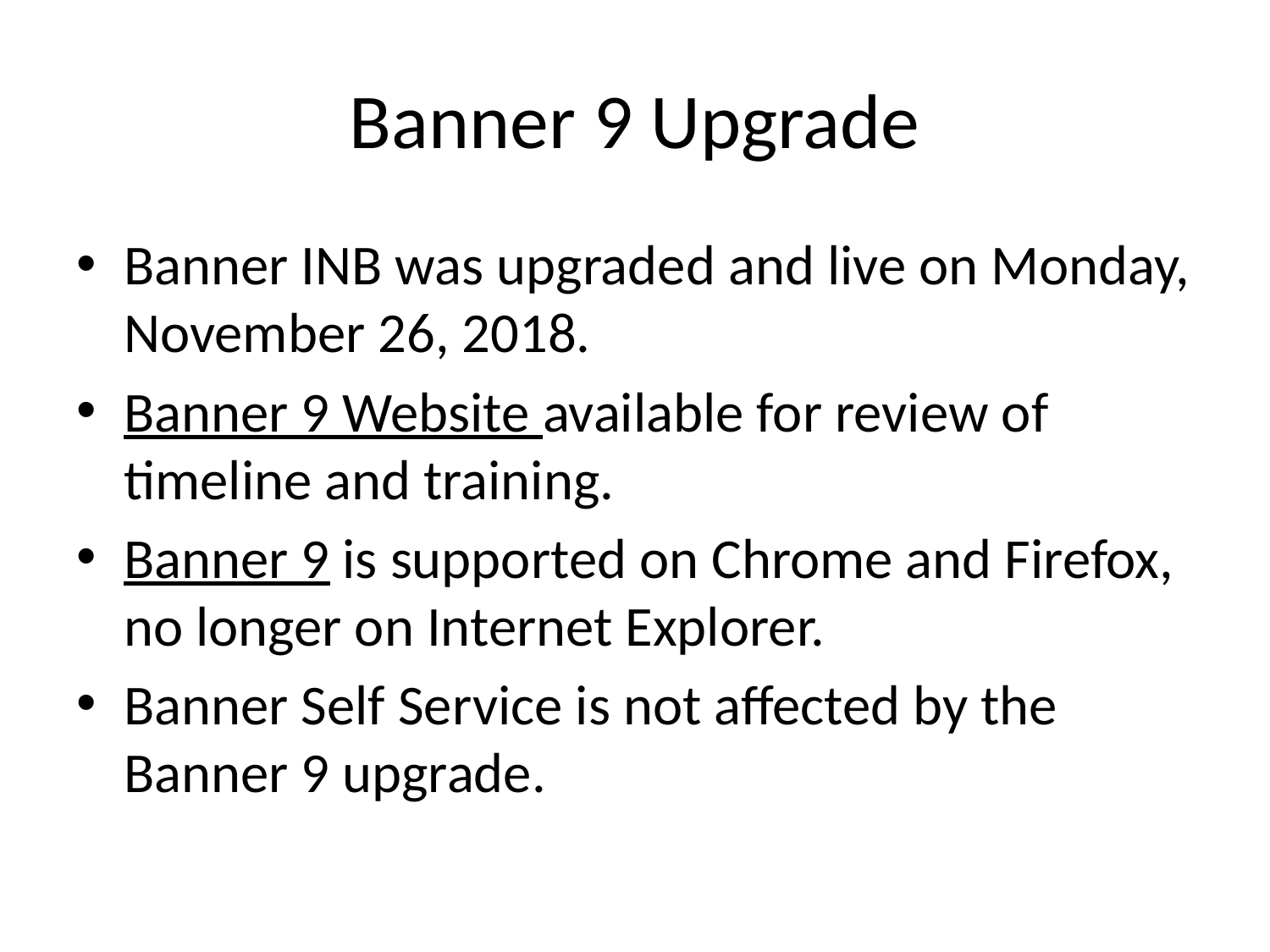

# Banner 9 Upgrade
Banner INB was upgraded and live on Monday, November 26, 2018.
Banner 9 Website available for review of timeline and training.
Banner 9 is supported on Chrome and Firefox, no longer on Internet Explorer.
Banner Self Service is not affected by the Banner 9 upgrade.
TIER I
TIER II
TIER III